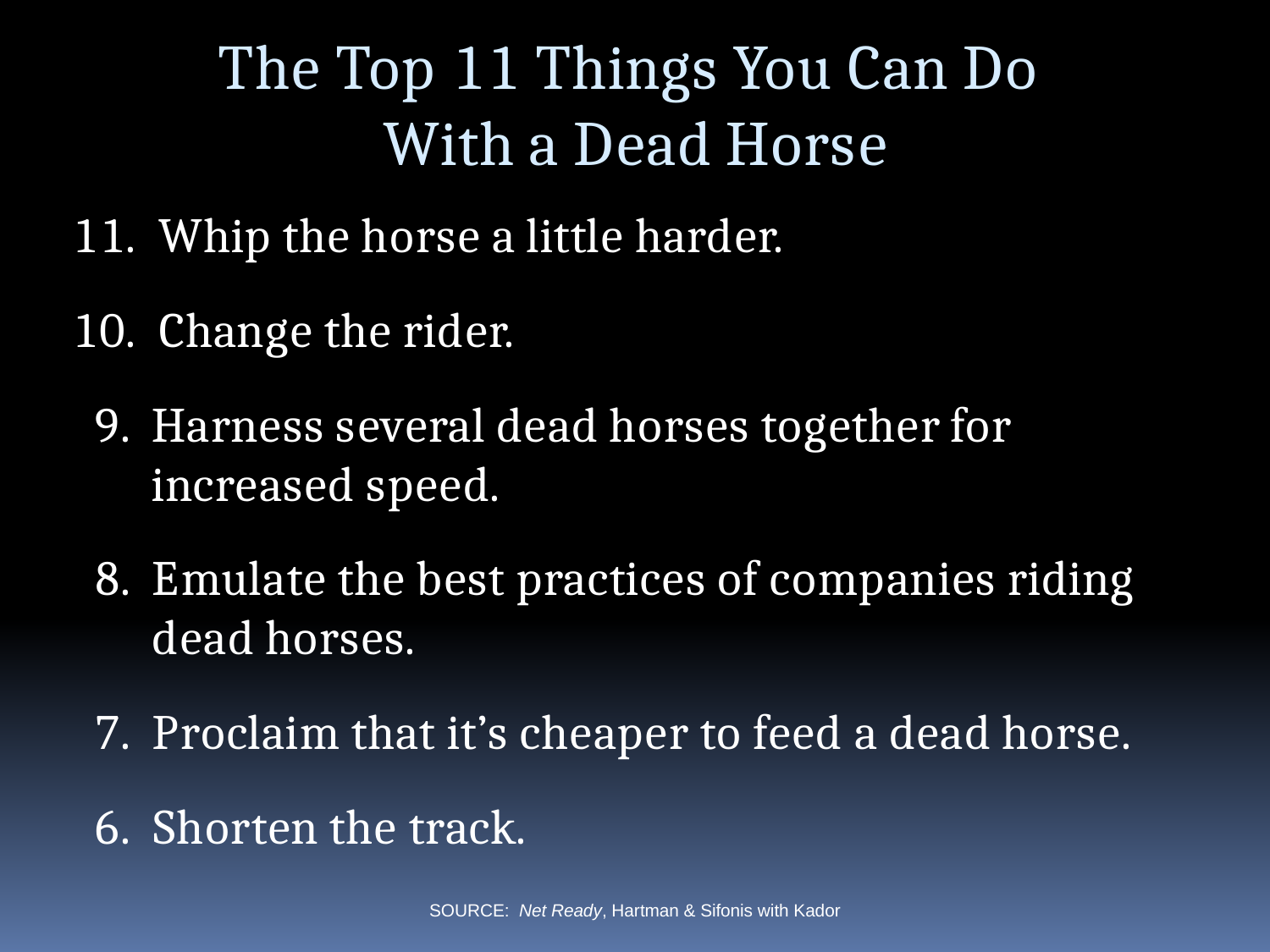

The Top 11 Things You Can Do
With a Dead Horse
  11.  Whip the horse a little harder.
  10.  Change the rider.
    9.  Harness several dead horses together for increased speed.
    8.  Emulate the best practices of companies riding dead horses.
    7.  Proclaim that it’s cheaper to feed a dead horse.
    6.  Shorten the track.
SOURCE:  Net Ready, Hartman & Sifonis with Kador